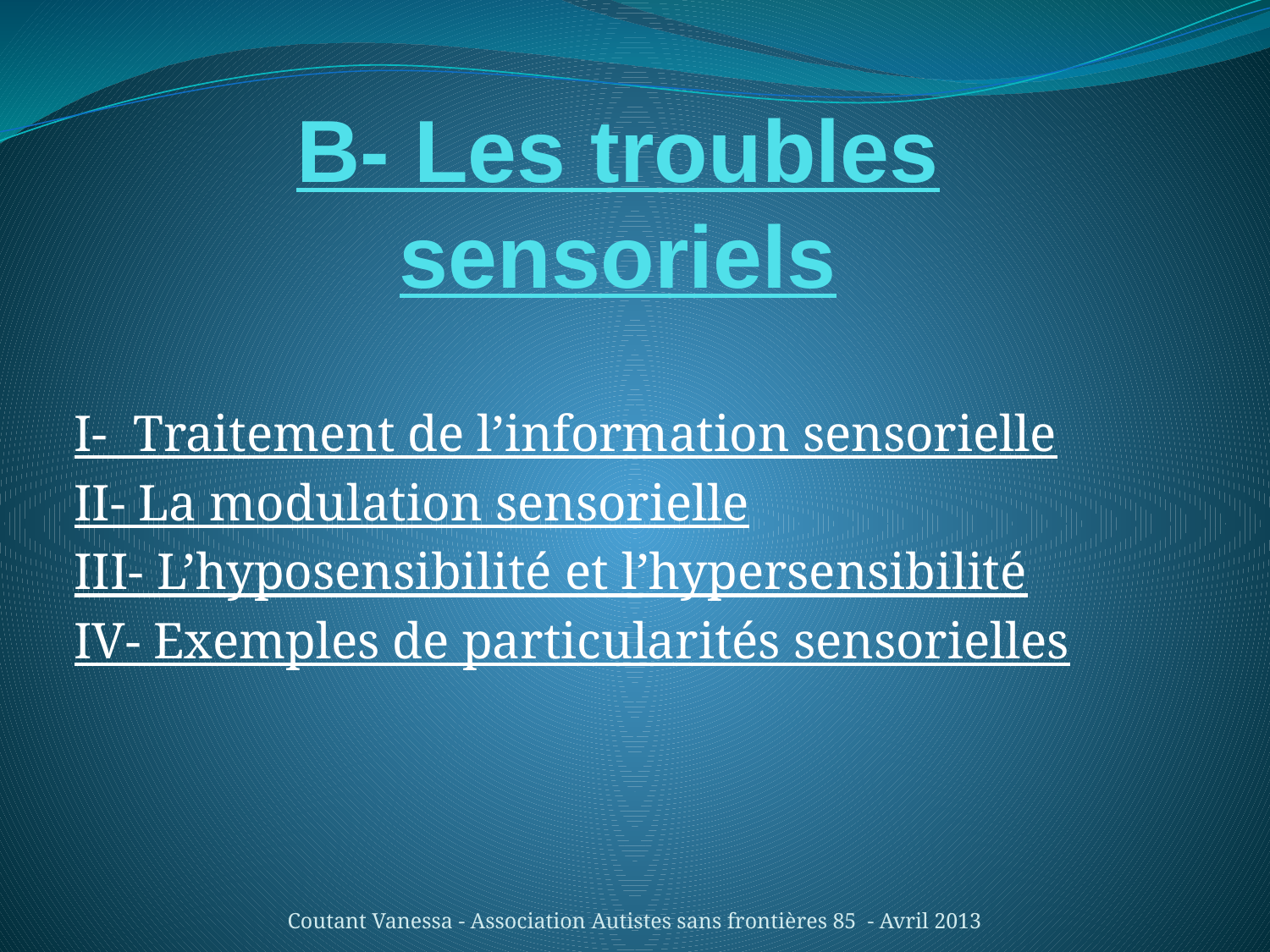

# B- Les troubles sensoriels
I-  Traitement de l’information sensorielle
II- La modulation sensorielle
III- L’hyposensibilité et l’hypersensibilité
IV- Exemples de particularités sensorielles

Coutant Vanessa - Association Autistes sans frontières 85  - Avril 2013